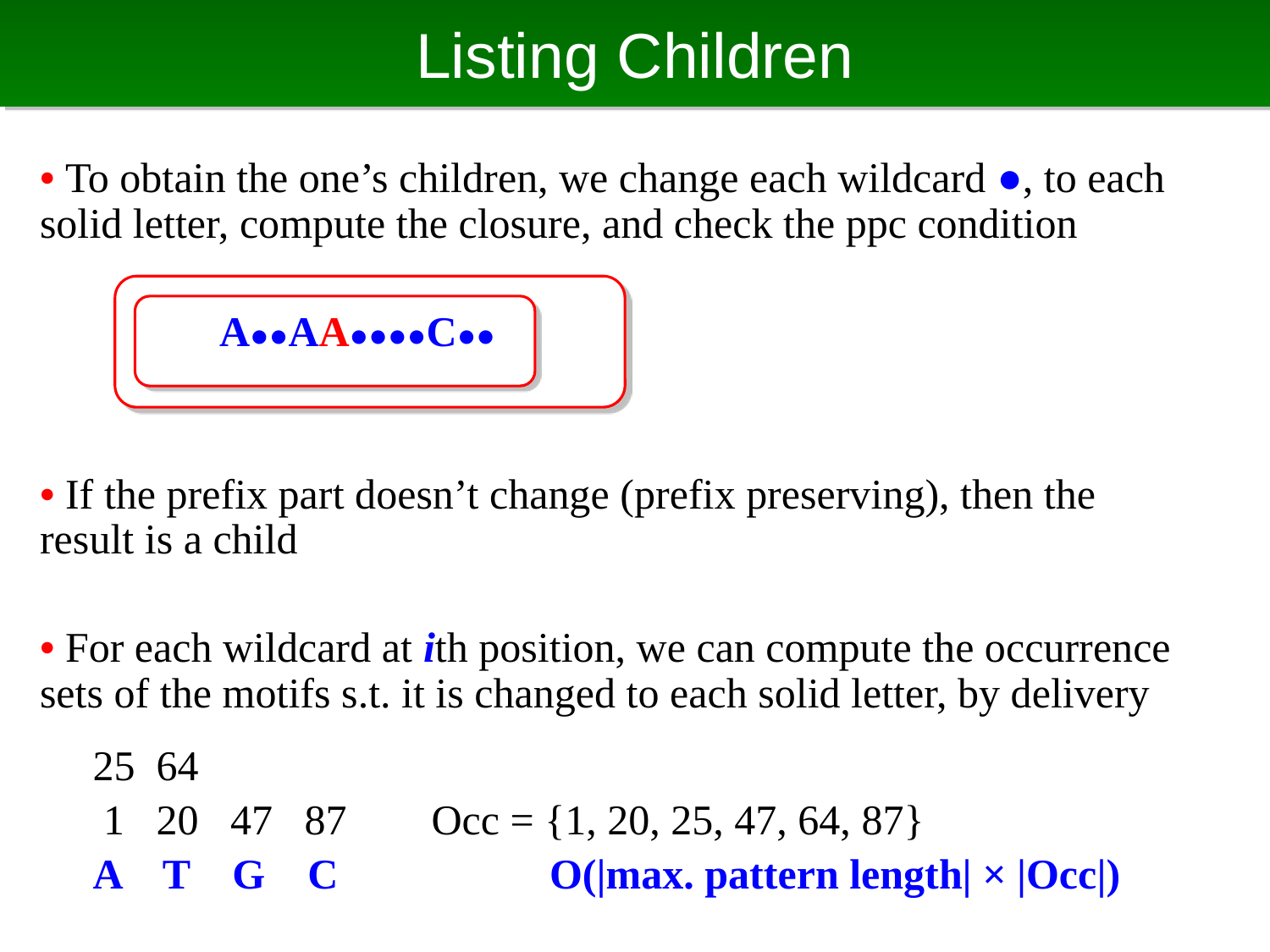

# Listing Children
• To obtain the one’s children, we change each wildcard ●, to each solid letter, compute the closure, and check the ppc condition

　　　　A●●AA●●●●C●●

• If the prefix part doesn’t change (prefix preserving), then the result is a child

• For each wildcard at ith position, we can compute the occurrence sets of the motifs s.t. it is changed to each solid letter, by delivery

     25  64
      1   20   47   87        Occ = {1, 20, 25, 47, 64, 87}
     A    T    G    C                    O(|max. pattern length| × |Occ|)